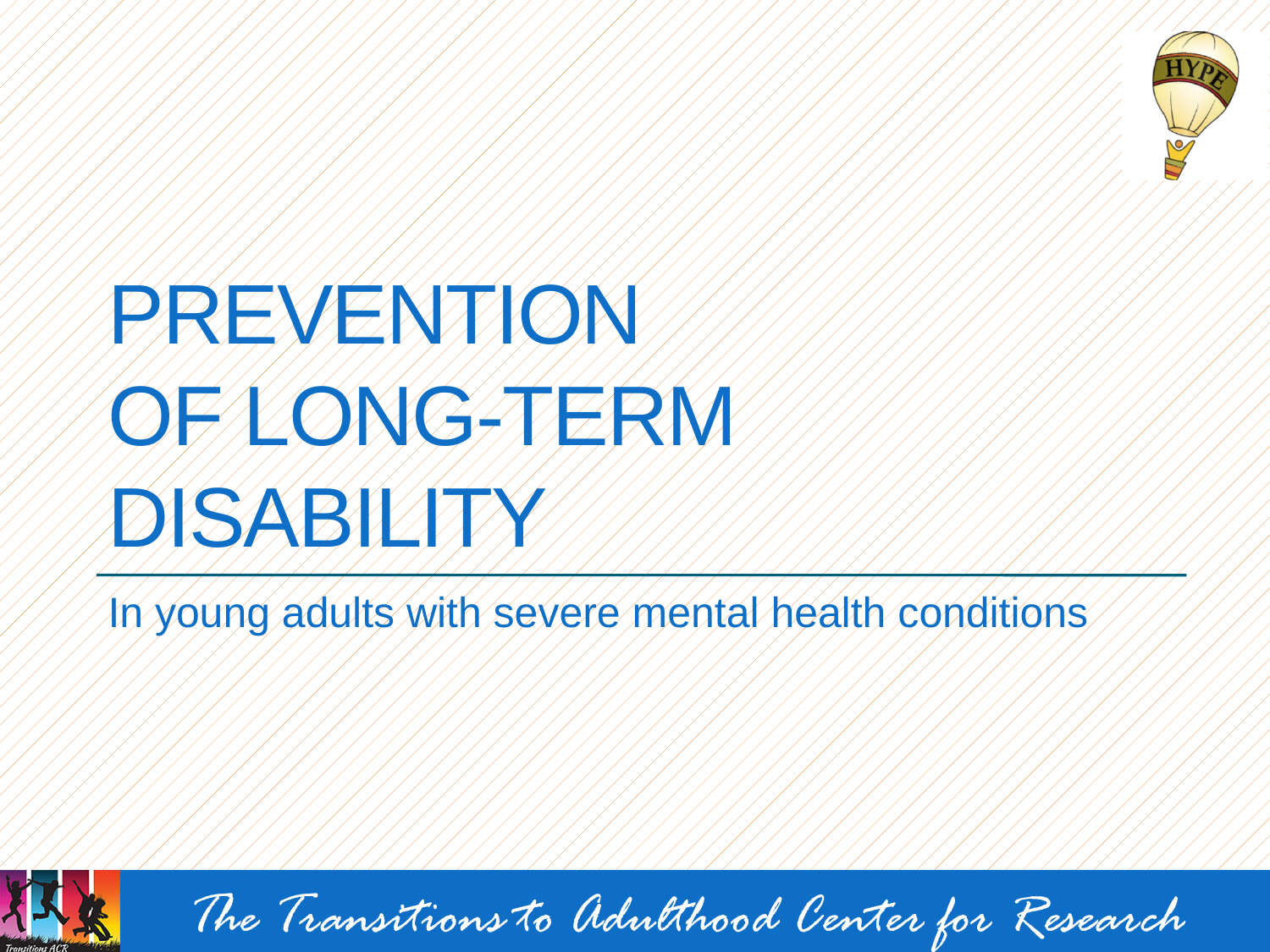

# Prevention of Long-Term Disability
In young adults with severe mental health conditions